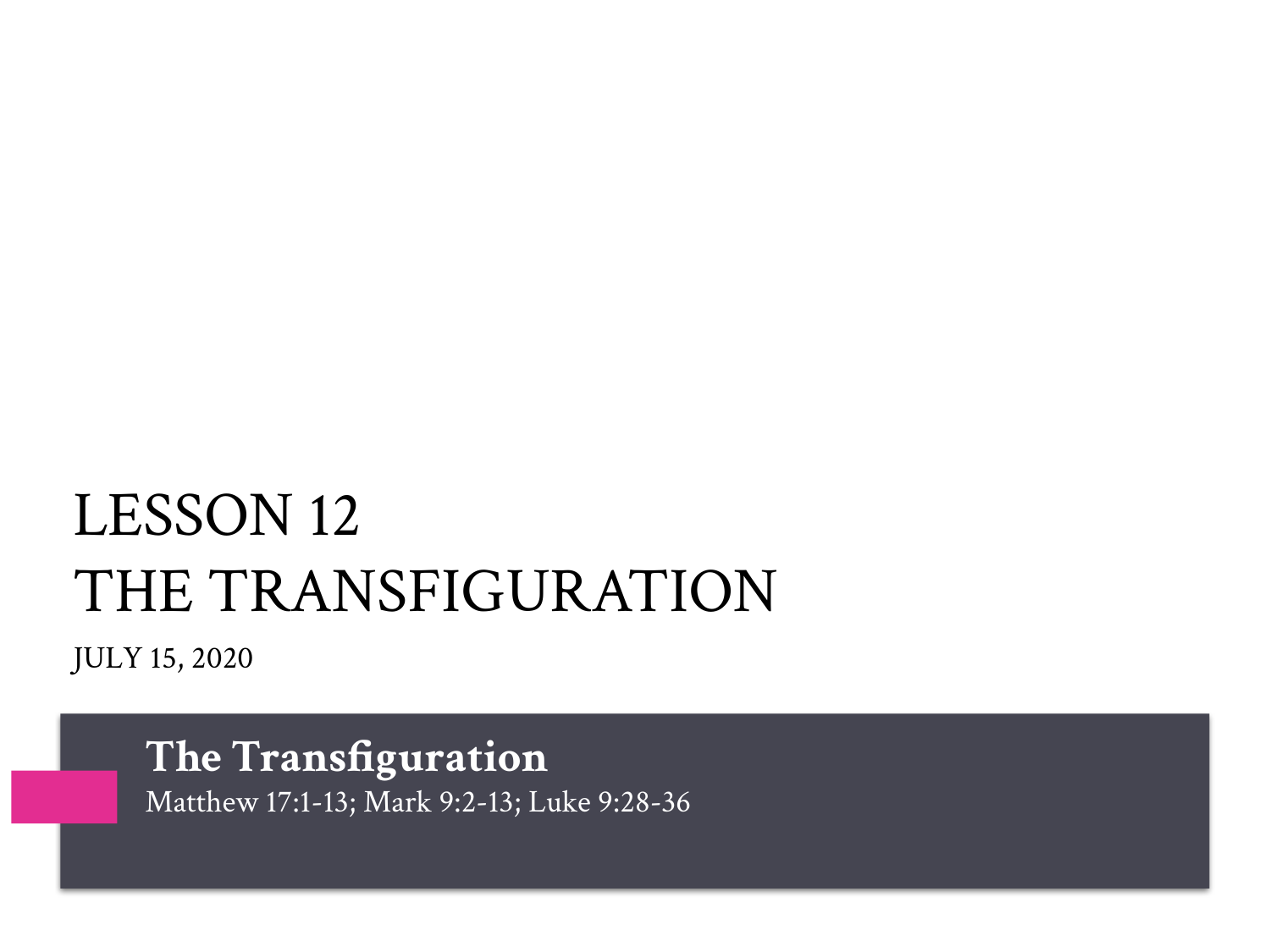

# Lesson 12 The transfiguration
July 15, 2020
The Transfiguration
Matthew 17:1-13; Mark 9:2-13; Luke 9:28-36